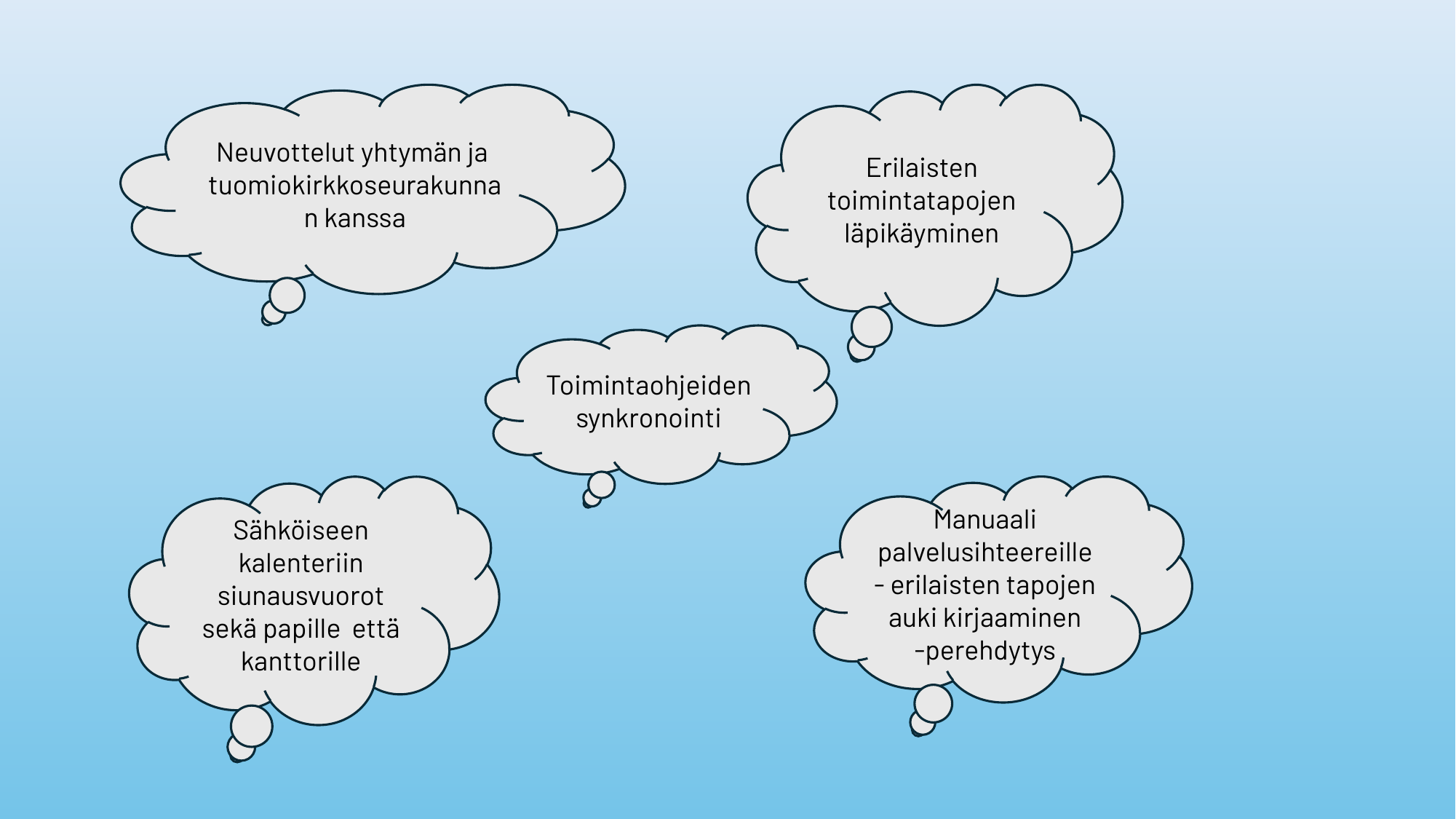

Neuvottelut yhtymän ja  tuomiokirkkoseurakunnan kanssa
Erilaisten toimintatapojen läpikäyminen
Toimintaohjeiden synkronointi
Sähköiseen kalenteriin siunausvuorot sekä papille  että kanttorille
Manuaali palvelusihteereille
- erilaisten tapojen auki kirjaaminen
-perehdytys